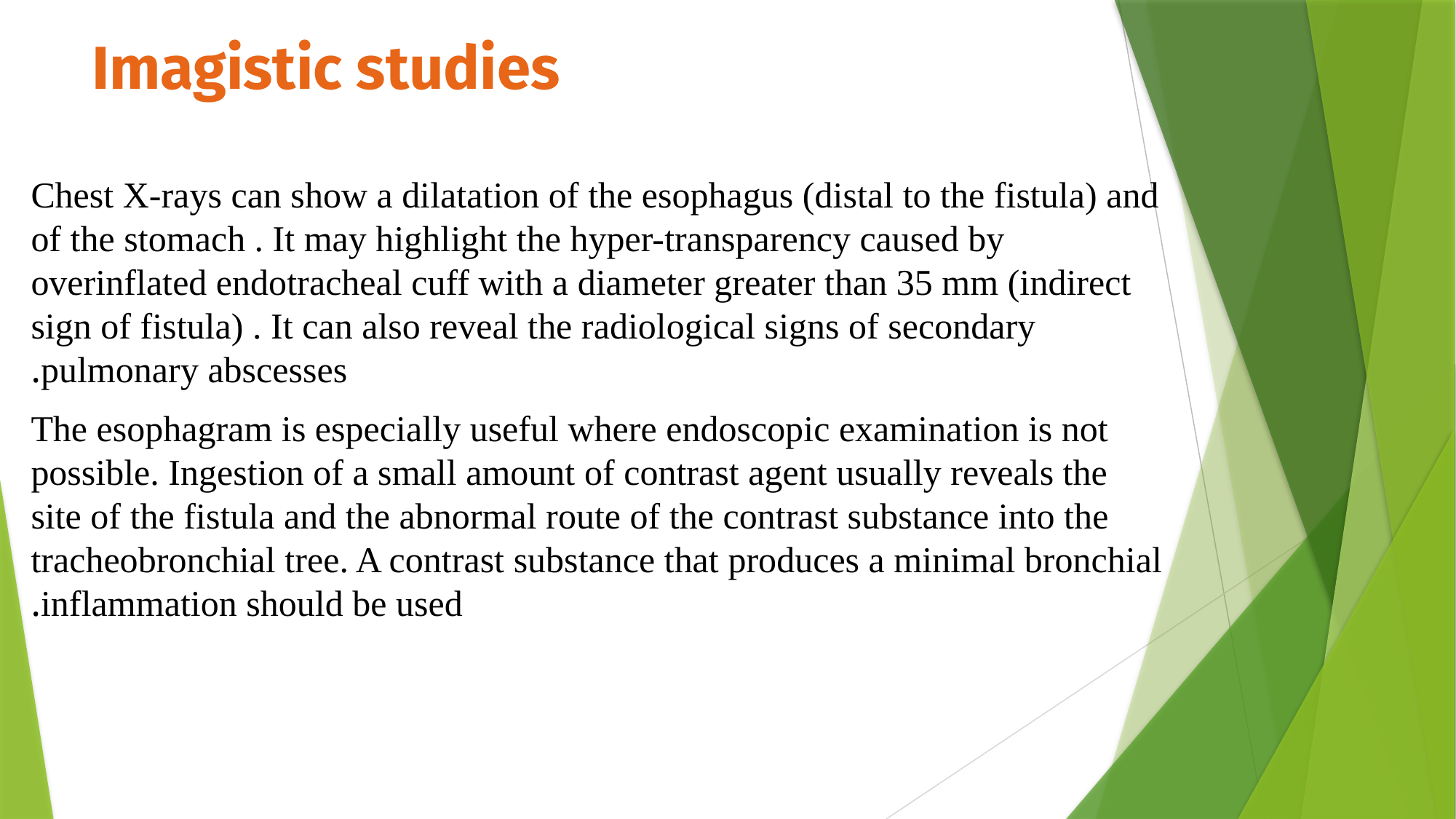

# Imagistic studies
Chest X-rays can show a dilatation of the esophagus (distal to the fistula) and of the stomach . It may highlight the hyper-transparency caused by overinflated endotracheal cuff with a diameter greater than 35 mm (indirect sign of fistula) . It can also reveal the radiological signs of secondary pulmonary abscesses.
The esophagram is especially useful where endoscopic examination is not possible. Ingestion of a small amount of contrast agent usually reveals the site of the fistula and the abnormal route of the contrast substance into the tracheobronchial tree. A contrast substance that produces a minimal bronchial inflammation should be used.